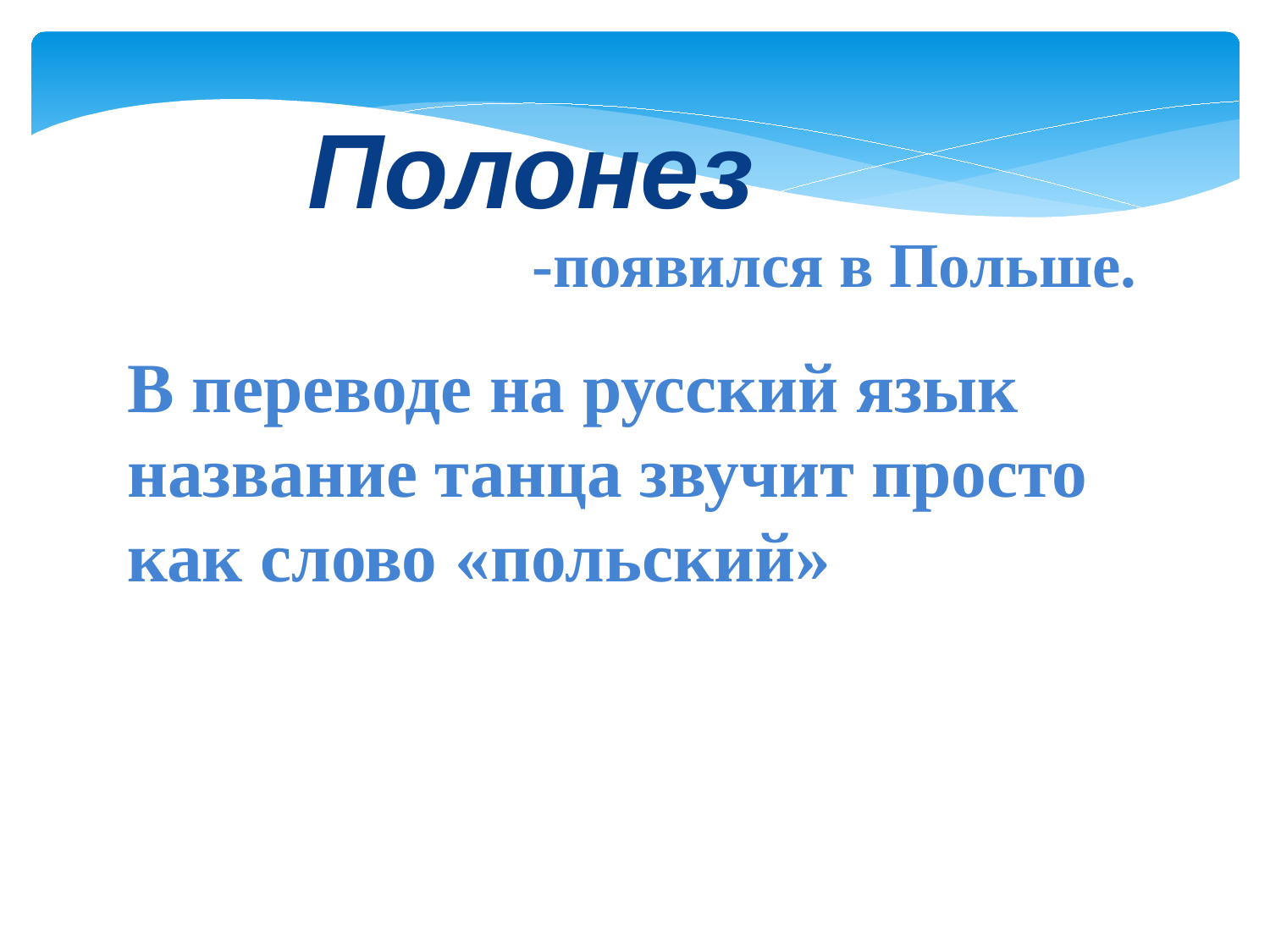

Полонез
-появился в Польше.
В переводе на русский язык название танца звучит просто как слово «польский»